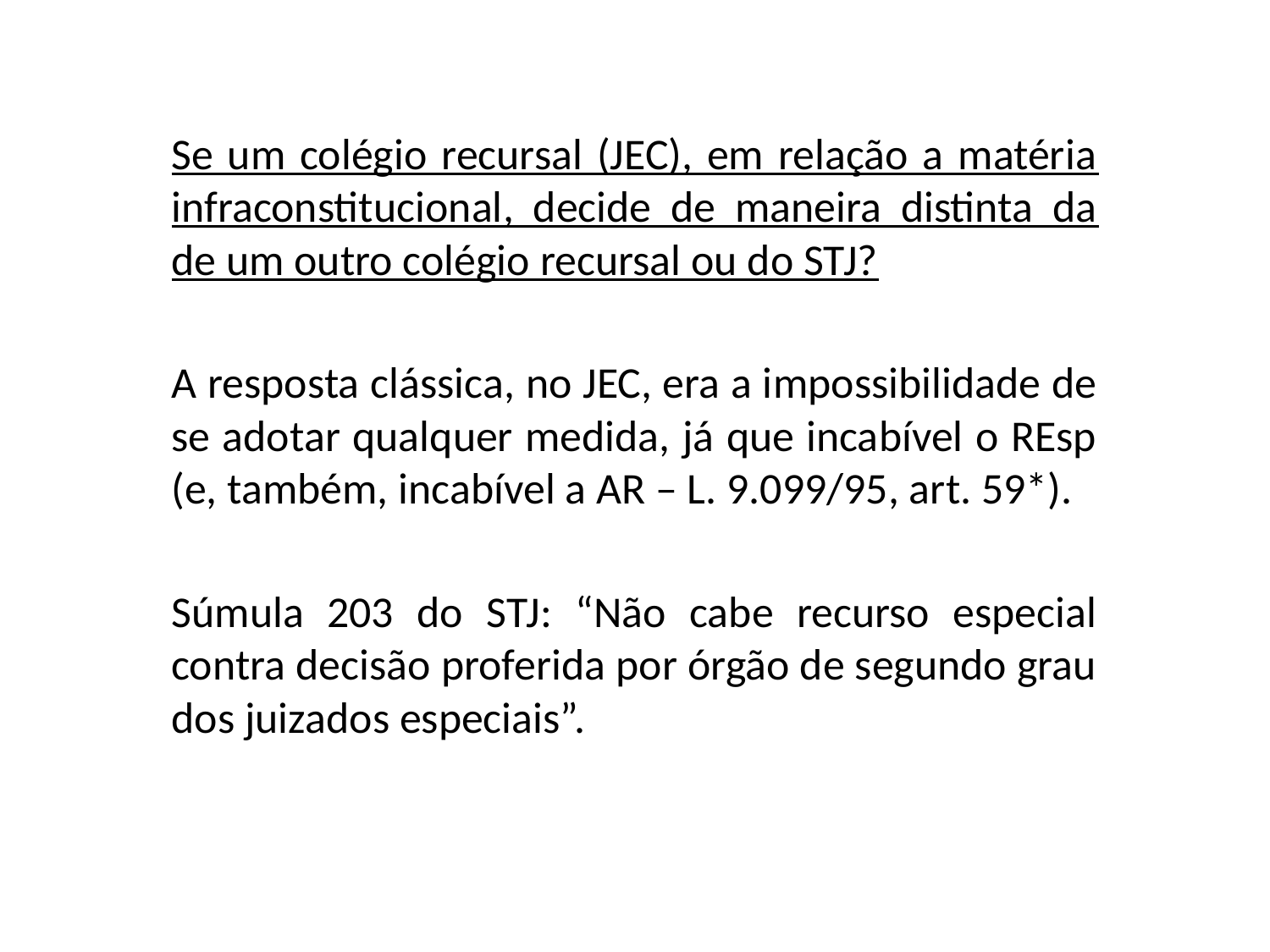

Se um colégio recursal (JEC), em relação a matéria infraconstitucional, decide de maneira distinta da de um outro colégio recursal ou do STJ?

A resposta clássica, no JEC, era a impossibilidade de se adotar qualquer medida, já que incabível o REsp (e, também, incabível a AR – L. 9.099/95, art. 59*).

Súmula 203 do STJ: “Não cabe recurso especial contra decisão proferida por órgão de segundo grau dos juizados especiais”.